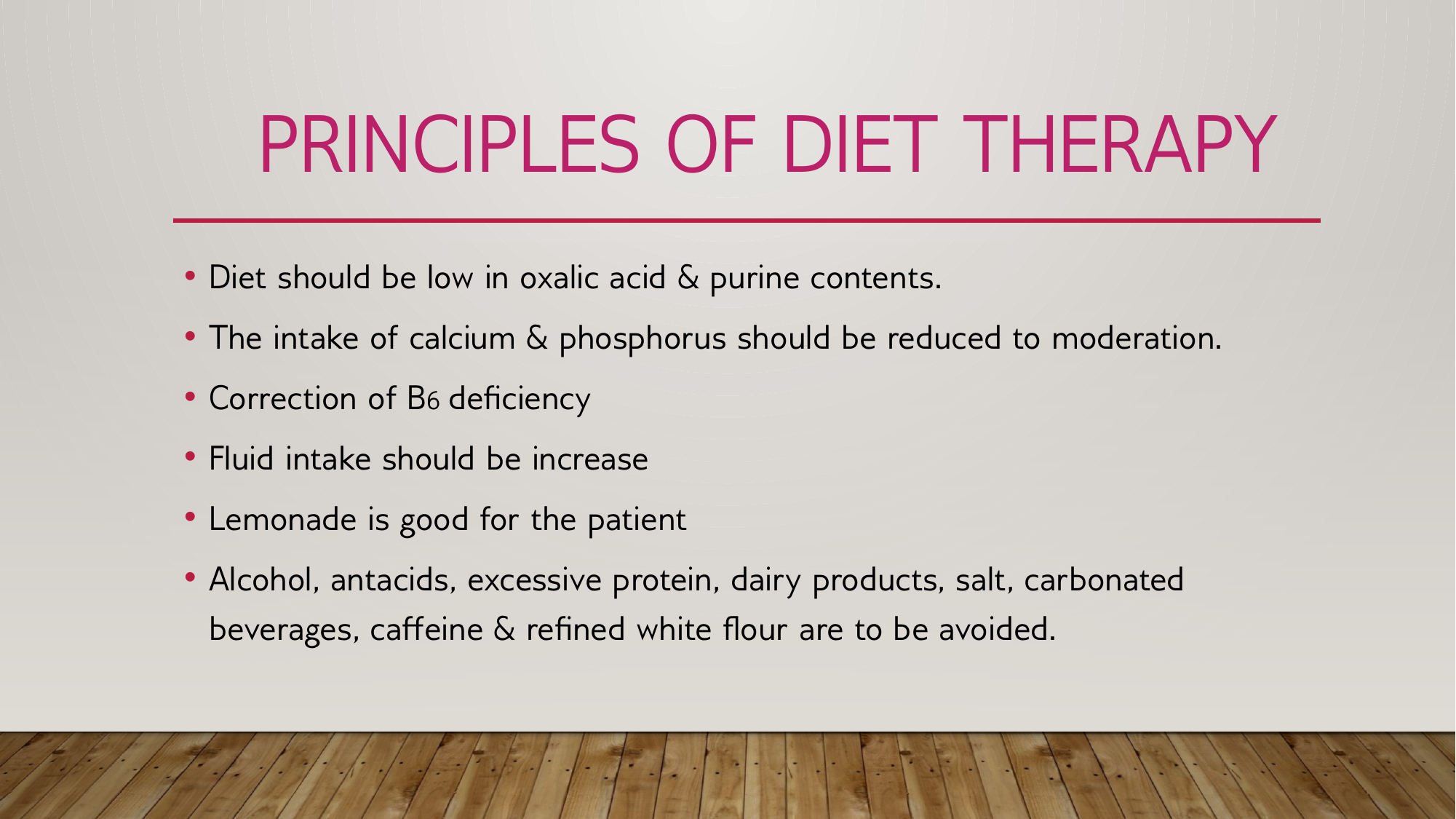

# Principles of diet therapy
Diet should be low in oxalic acid & purine contents.
The intake of calcium & phosphorus should be reduced to moderation.
Correction of B6 deficiency
Fluid intake should be increase
Lemonade is good for the patient
Alcohol, antacids, excessive protein, dairy products, salt, carbonated beverages, caffeine & refined white flour are to be avoided.